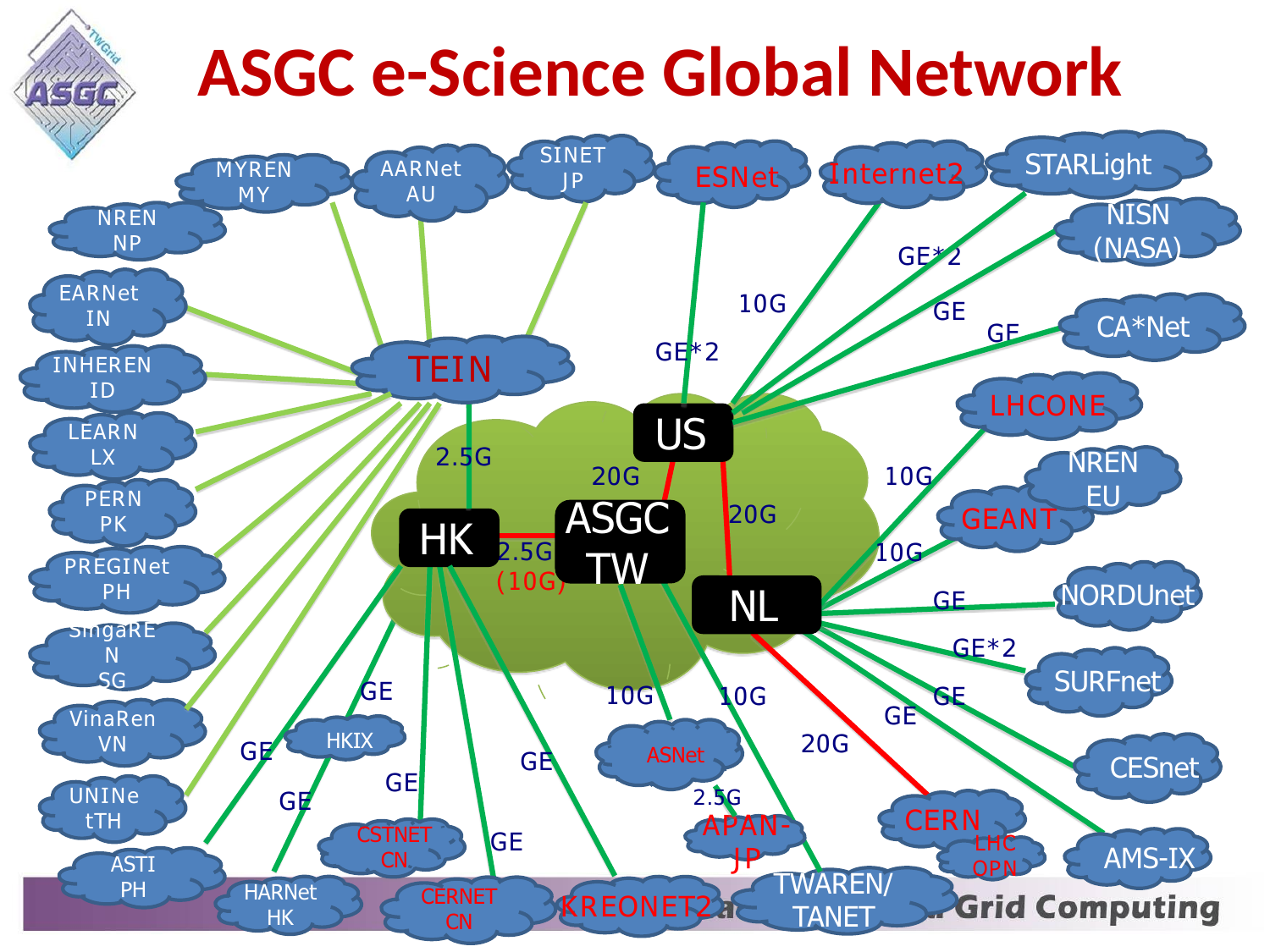

# ASGC e-Science Global Network
STARLight

SINET
JP
ESNet

Internet2

AARNet
AU

MYREN
MY
NISN
(NASA)

NREN
NP

GE*2

EARNetIN
CA*Net

10G
GE

GE
GE*2

TEIN

INHEREN
ID
LHCONE

US

LEARN
LX
NREN
EU

2.5G

10G
20G

PERN
PK
GEANT

ASGC
TW

20G
HK

2.5G
(10G)
10G

PREGINet
PH
NORDUnet

NL

GE

SingaREN
SG
GE*2
SURFnet

GE
10G
10G
GE

VinaRen
VN
GE

HKIX
ASNet

20G
CESnet

GE
GE
GE

UNINetTH
CERN

GE
CSTNET
CN

AMS-IX

GE
LHC
OPN

ASTI
PH

TWAREN/ TANET

KREONET2

HARNet
HK

CERNET
CN

2.5G

APAN-JP